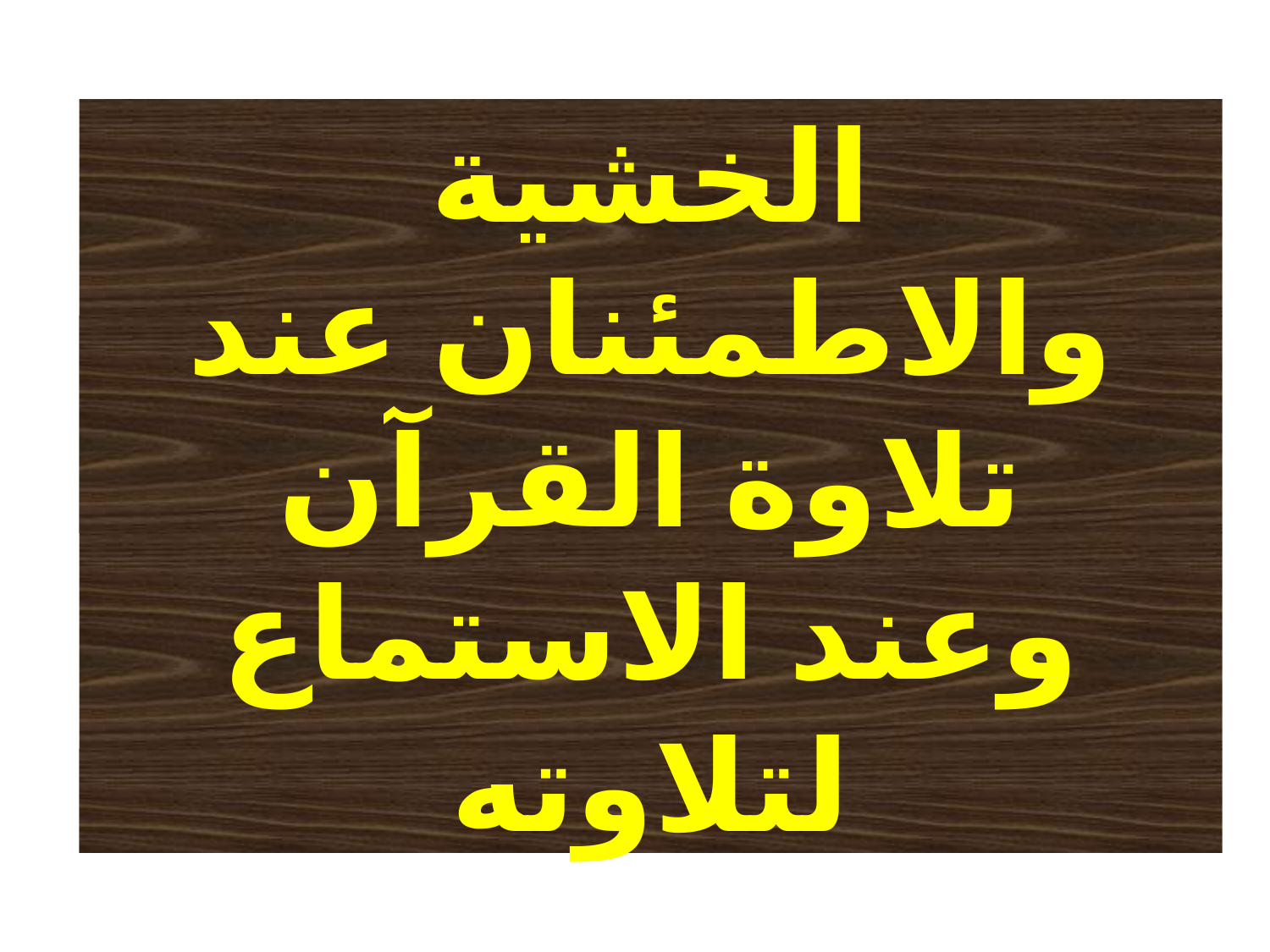

# الخشية والاطمئنان عند تلاوة القرآن وعند الاستماع لتلاوته